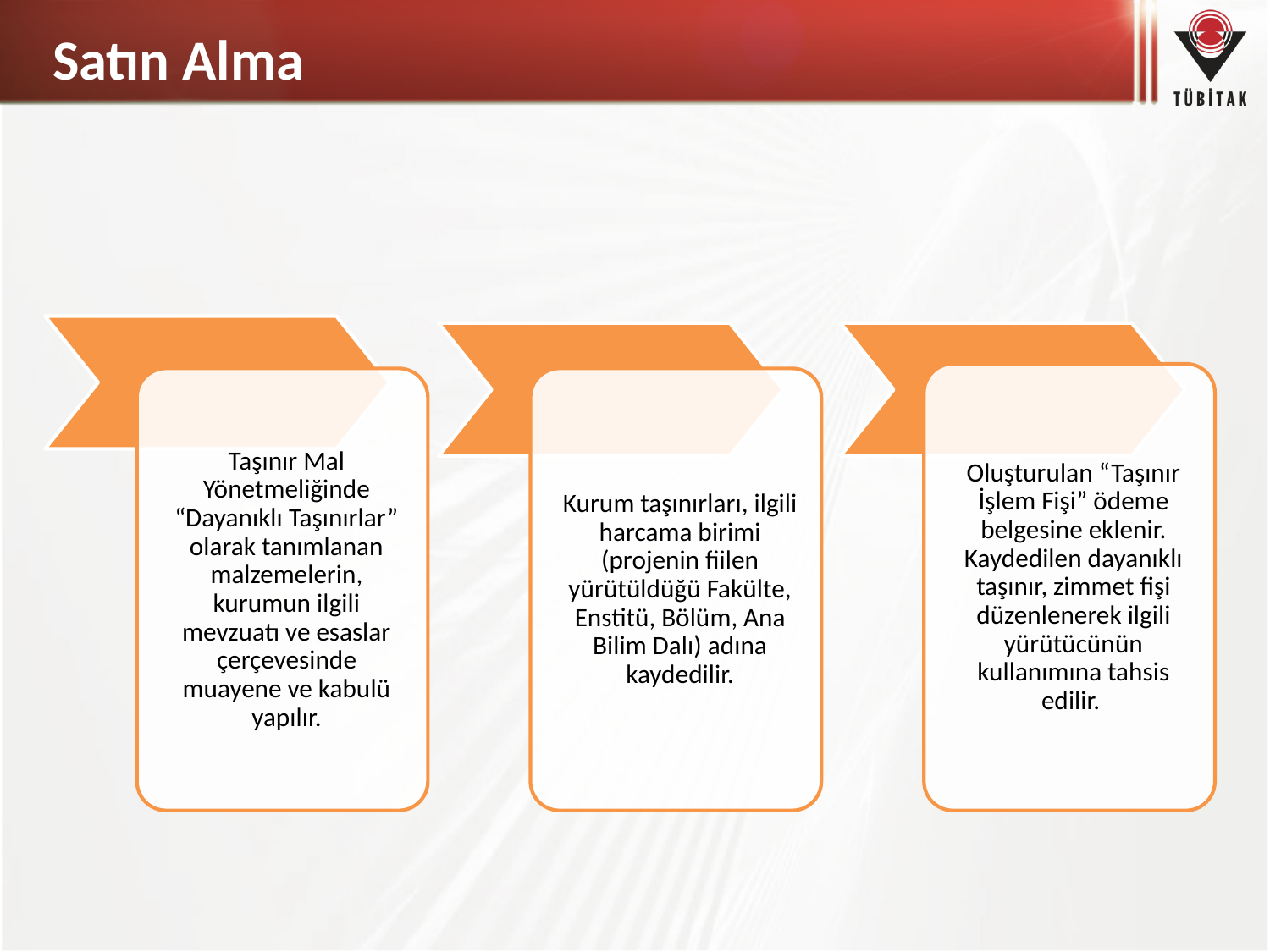

# Satın Alma
Taşınır Mal Yönetmeliğinde “Dayanıklı Taşınırlar” olarak tanımlanan malzemelerin, kurumun ilgili mevzuatı ve esaslar çerçevesinde muayene ve kabulü yapılır.
Kurum taşınırları, ilgili harcama birimi (projenin fiilen yürütüldüğü Fakülte, Enstitü, Bölüm, Ana Bilim Dalı) adına kaydedilir.
Oluşturulan “Taşınır İşlem Fişi” ödeme belgesine eklenir. Kaydedilen dayanıklı taşınır, zimmet fişi düzenlenerek ilgili yürütücünün kullanımına tahsis edilir.